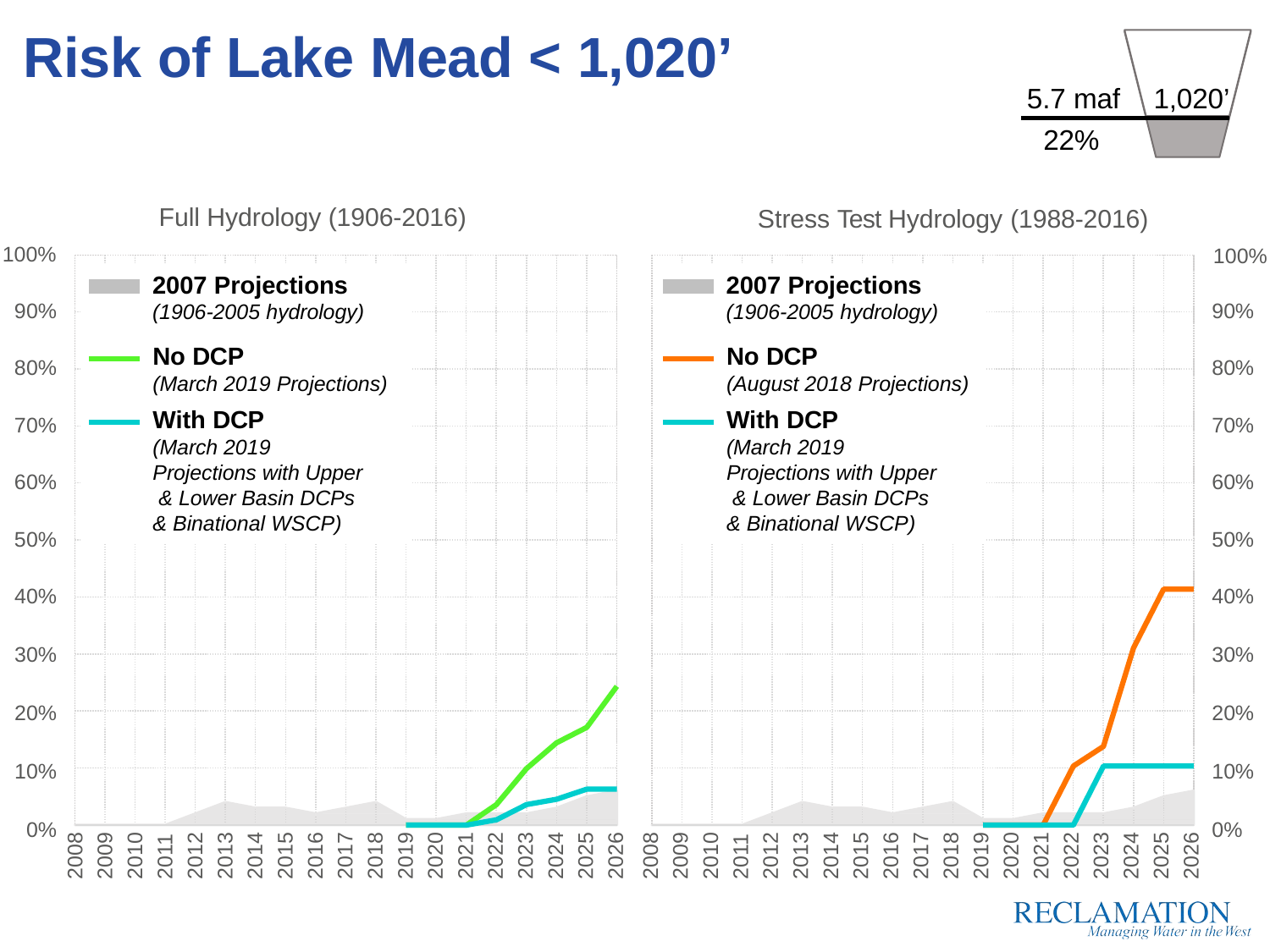

# Risk of Lake Mead < 1,020’

5.7 maf
1,020’

22%

Stress Test Hydrology (1988-2016)
100%
Full Hydrology (1906-2016)
100%

2007 Projections
(1906-2005 hydrology)
No DCP
(March 2019 Projections)
With DCP
(March 2019  Projections with Upper  & Lower Basin DCPs  & Binational WSCP)
2007 Projections
(1906-2005 hydrology)
No DCP
(August 2018 Projections)
With DCP
(March 2019  Projections with Upper  & Lower Basin DCPs  & Binational WSCP)

90%
90%

80%
80%

70%
70%

60%
60%

50%
50%

40%

30%

20%

10%

0%
40%

30%

20%

10%

0%

2008
2009
2010
2011
2012
2013
2014
2015
2016
2017
2018
2019
2020
2021
2022
2023
2024
2025
2026
2008
2009
2010
2011
2012
2013
2014
2015
2016
2017
2018
2019
2020
2021
2022
2023
2024
2025
2026